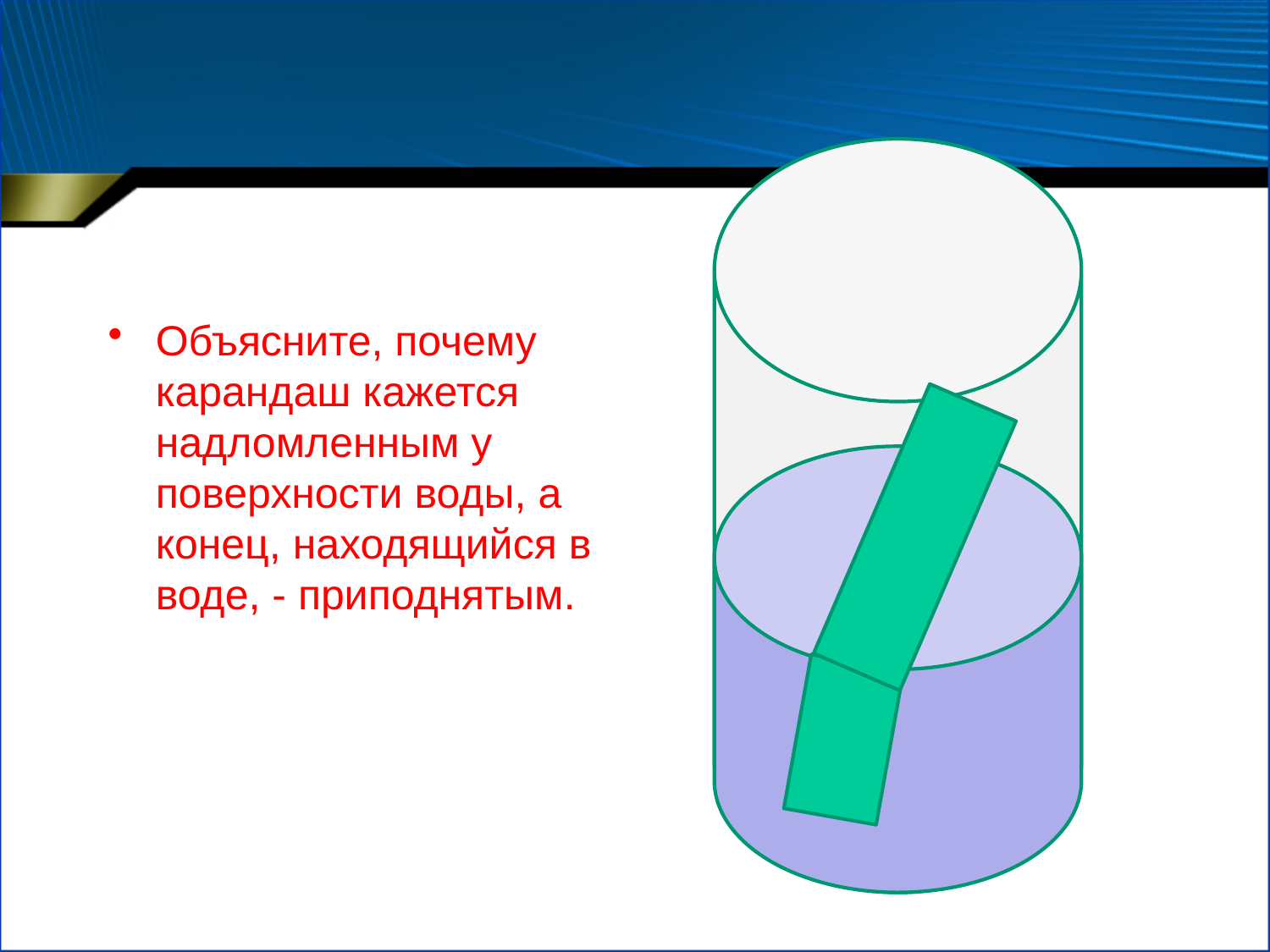

#

Объясните, почему карандаш кажется надломленным у поверхности воды, а конец, находящийся в воде, - приподнятым.